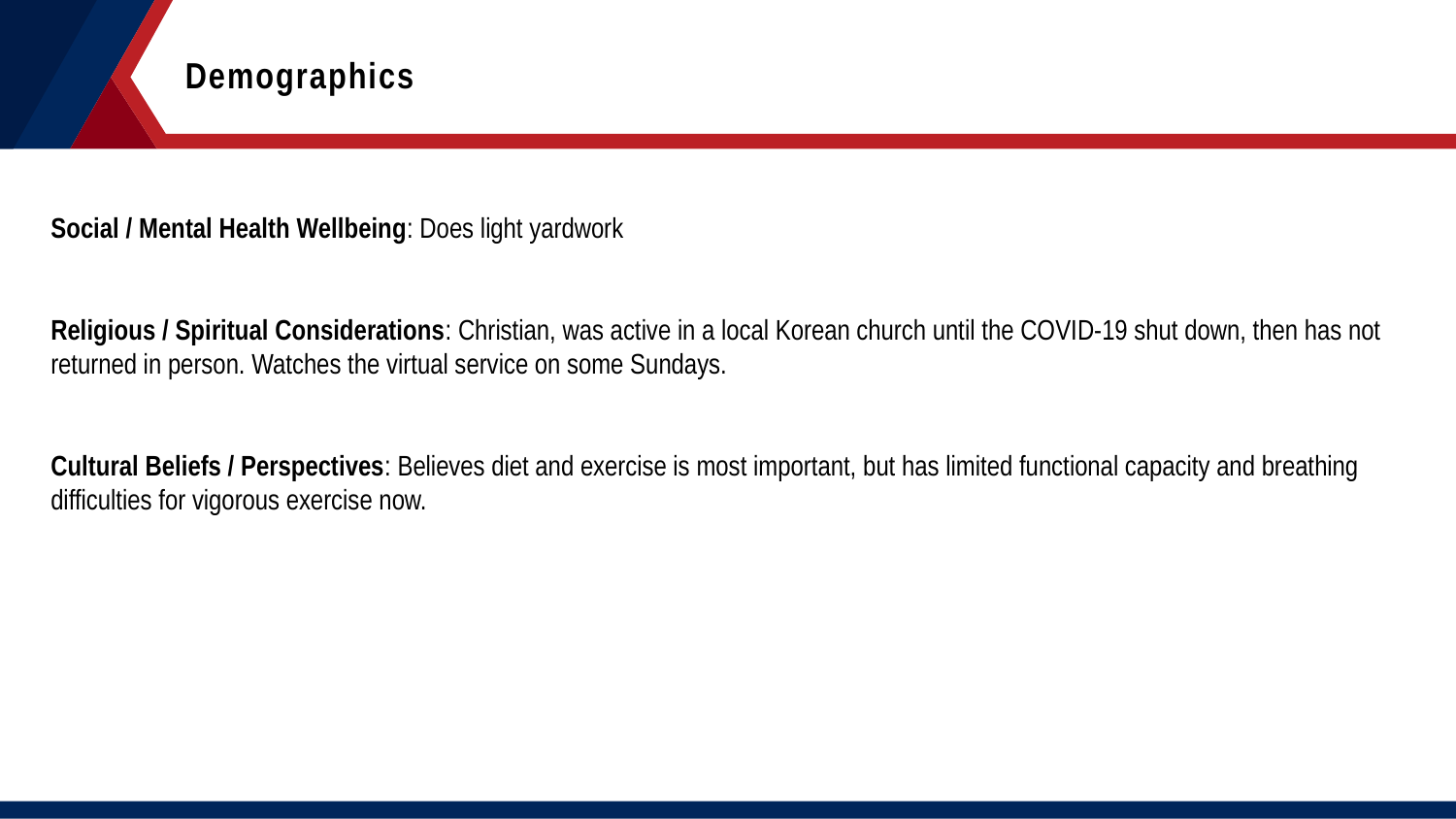

Demographics
Social / Mental Health Wellbeing: Does light yardwork

Religious / Spiritual Considerations: Christian, was active in a local Korean church until the COVID-19 shut down, then has not returned in person. Watches the virtual service on some Sundays.

Cultural Beliefs / Perspectives: Believes diet and exercise is most important, but has limited functional capacity and breathing difficulties for vigorous exercise now.